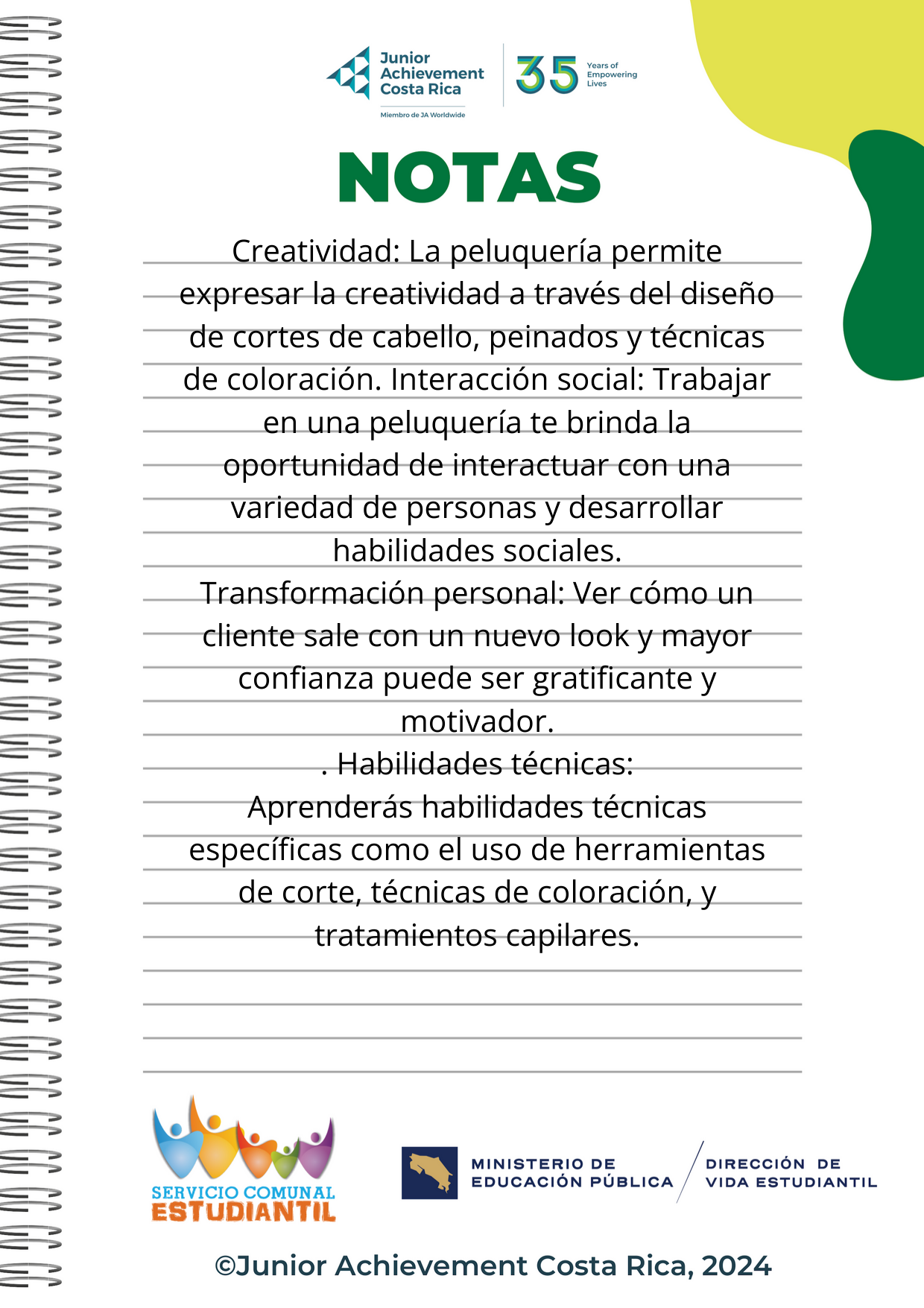

Creatividad: La peluquería permite expresar la creatividad a través del diseño de cortes de cabello, peinados y técnicas de coloración. Interacción social: Trabajar en una peluquería te brinda la oportunidad de interactuar con una variedad de personas y desarrollar habilidades sociales.
Transformación personal: Ver cómo un cliente sale con un nuevo look y mayor confianza puede ser gratificante y motivador.
. Habilidades técnicas:
Aprenderás habilidades técnicas específicas como el uso de herramientas de corte, técnicas de coloración, y tratamientos capilares.